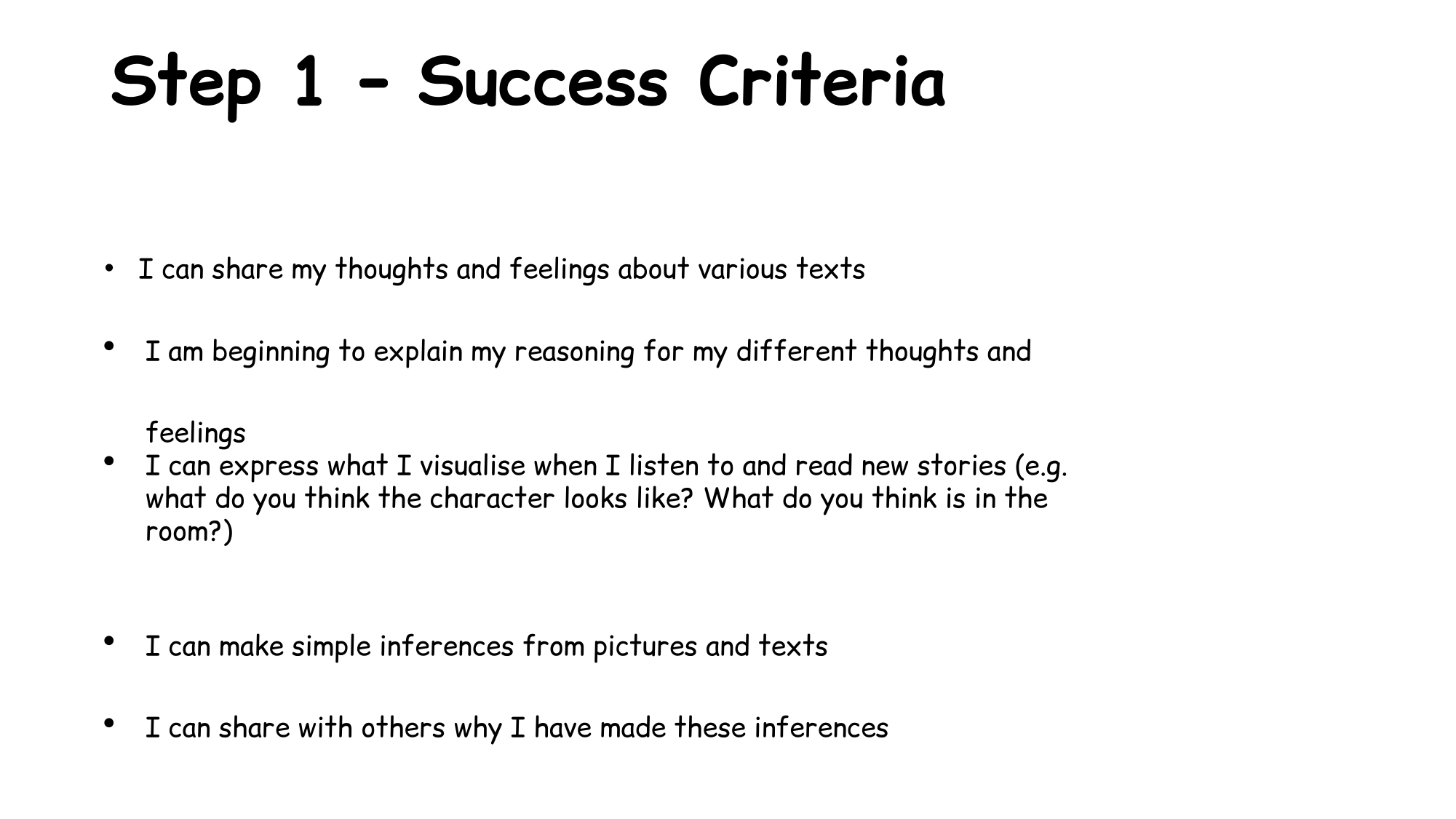

# Step 1 – Success Criteria
I can share my thoughts and feelings about various texts
I am beginning to explain my reasoning for my different thoughts and feelings
I can express what I visualise when I listen to and read new stories (e.g. what do you think the character looks like? What do you think is in the room?)

I can make simple inferences from pictures and texts
I can share with others why I have made these inferences